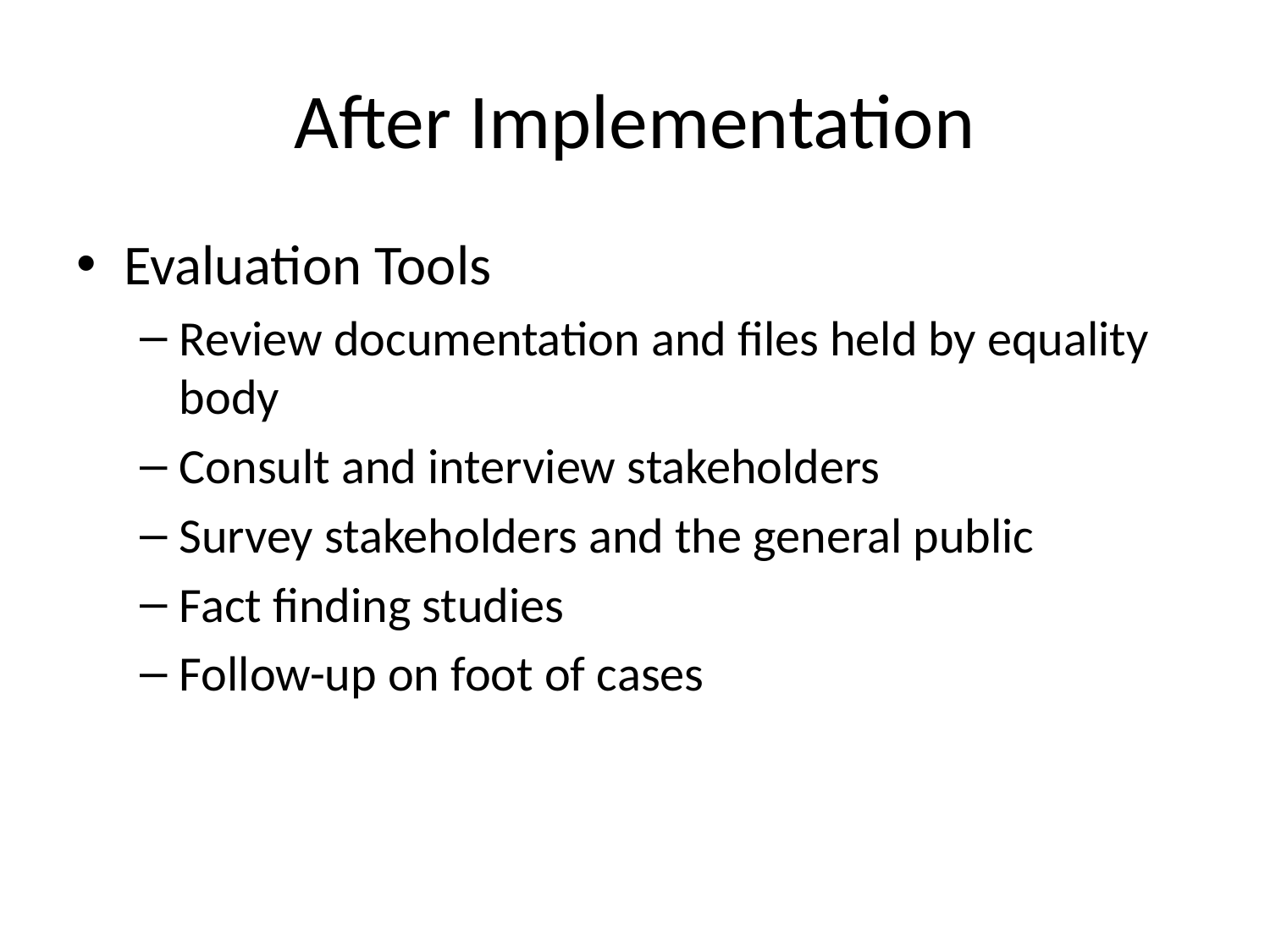

# After Implementation
Evaluation Tools
Review documentation and files held by equality body
Consult and interview stakeholders
Survey stakeholders and the general public
Fact finding studies
Follow-up on foot of cases